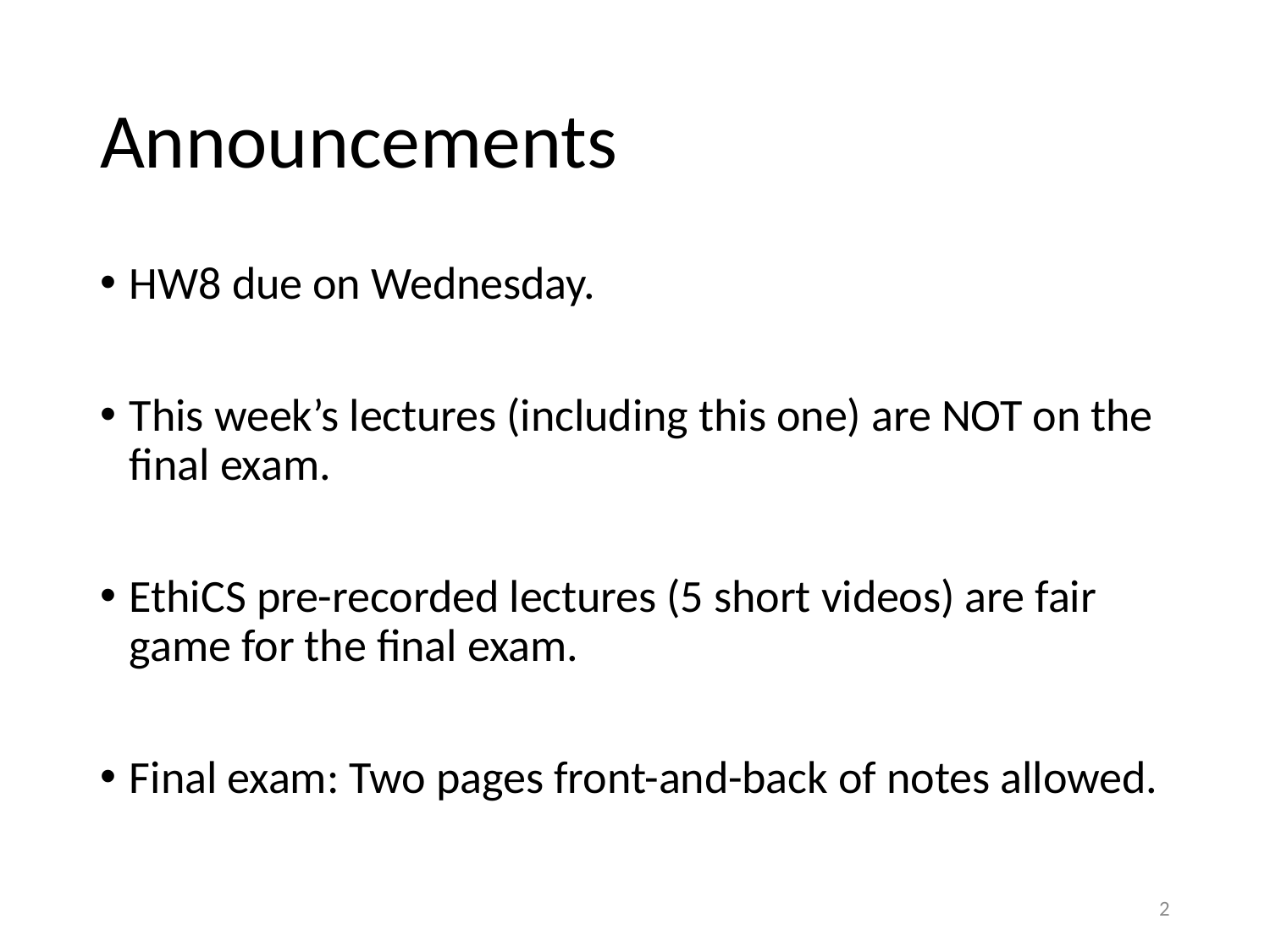

# Announcements
HW8 due on Wednesday.

This week’s lectures (including this one) are NOT on the final exam.

EthiCS pre-recorded lectures (5 short videos) are fair game for the final exam.

Final exam: Two pages front-and-back of notes allowed.
2